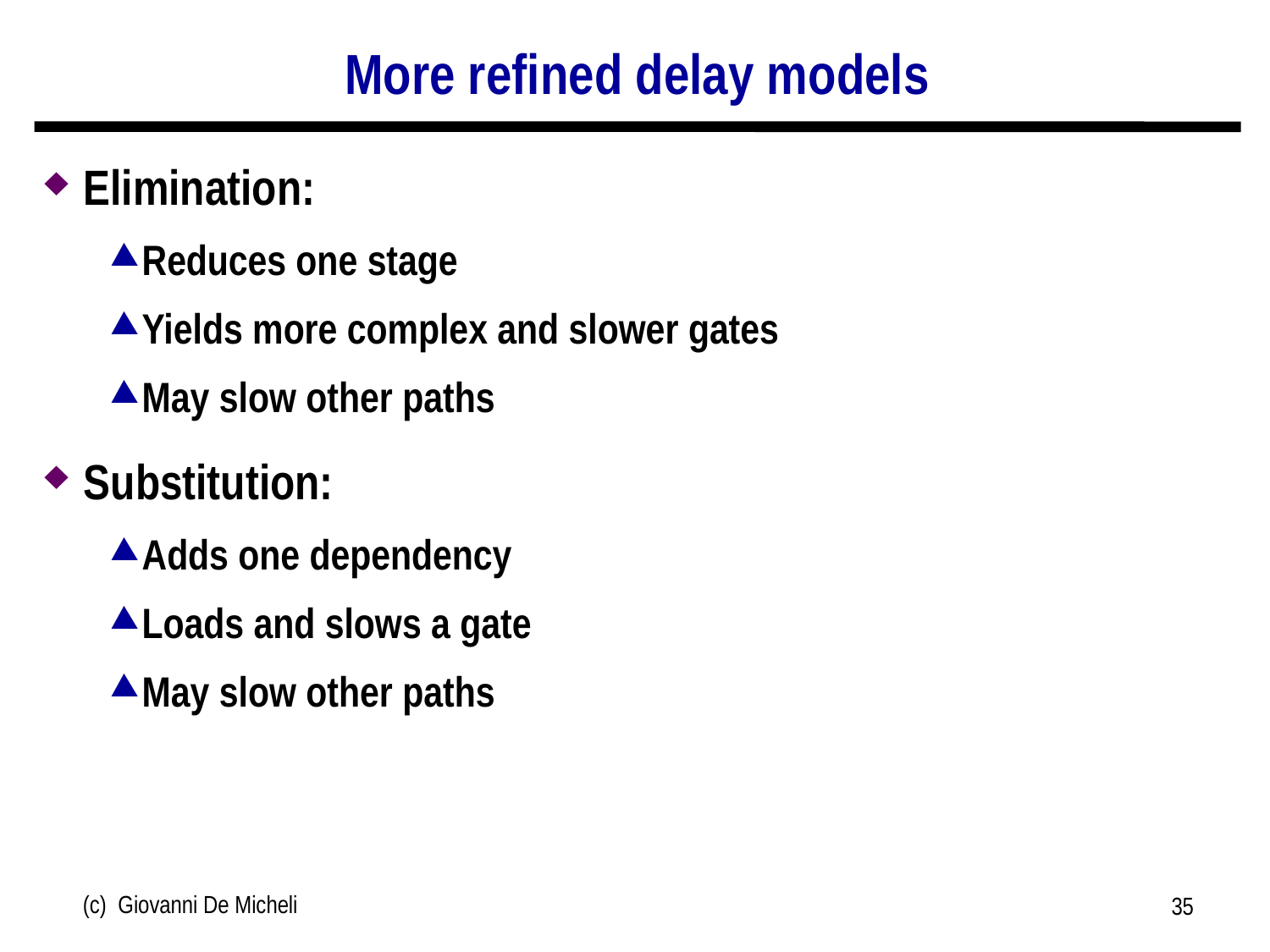

# More refined delay models
Elimination:
Reduces one stage
Yields more complex and slower gates
May slow other paths
Substitution:
Adds one dependency
Loads and slows a gate
May slow other paths
(c)  Giovanni De Micheli
35